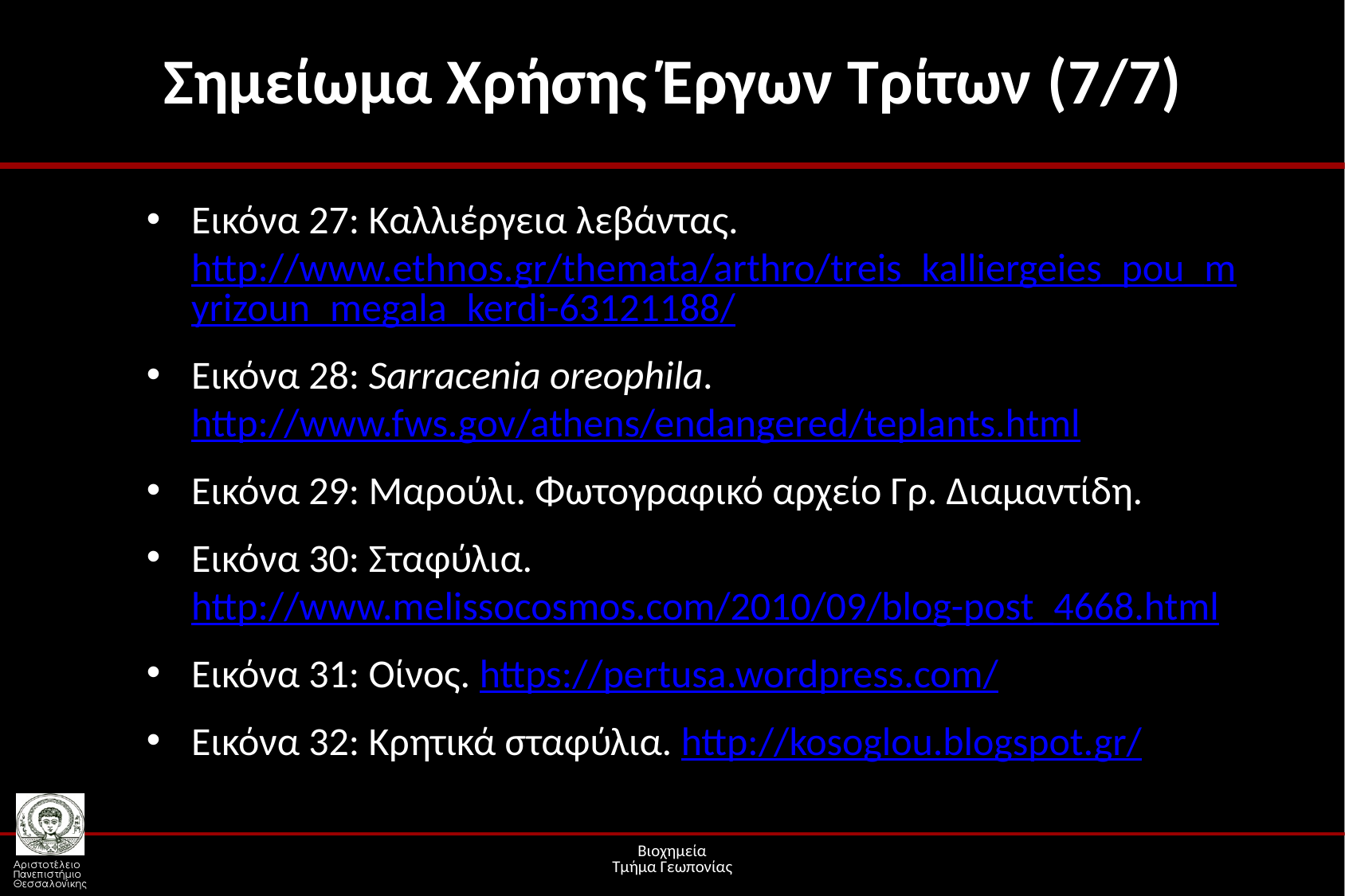

# Σημείωμα Χρήσης Έργων Τρίτων (7/7)
Εικόνα 27: Καλλιέργεια λεβάντας. http://www.ethnos.gr/themata/arthro/treis_kalliergeies_pou_myrizoun_megala_kerdi-63121188/
Εικόνα 28: Sarracenia oreophila. http://www.fws.gov/athens/endangered/teplants.html
Εικόνα 29: Μαρούλι. Φωτογραφικό αρχείο Γρ. Διαμαντίδη.
Εικόνα 30: Σταφύλια. http://www.melissocosmos.com/2010/09/blog-post_4668.html
Εικόνα 31: Οίνος. https://pertusa.wordpress.com/
Εικόνα 32: Κρητικά σταφύλια. http://kosoglou.blogspot.gr/